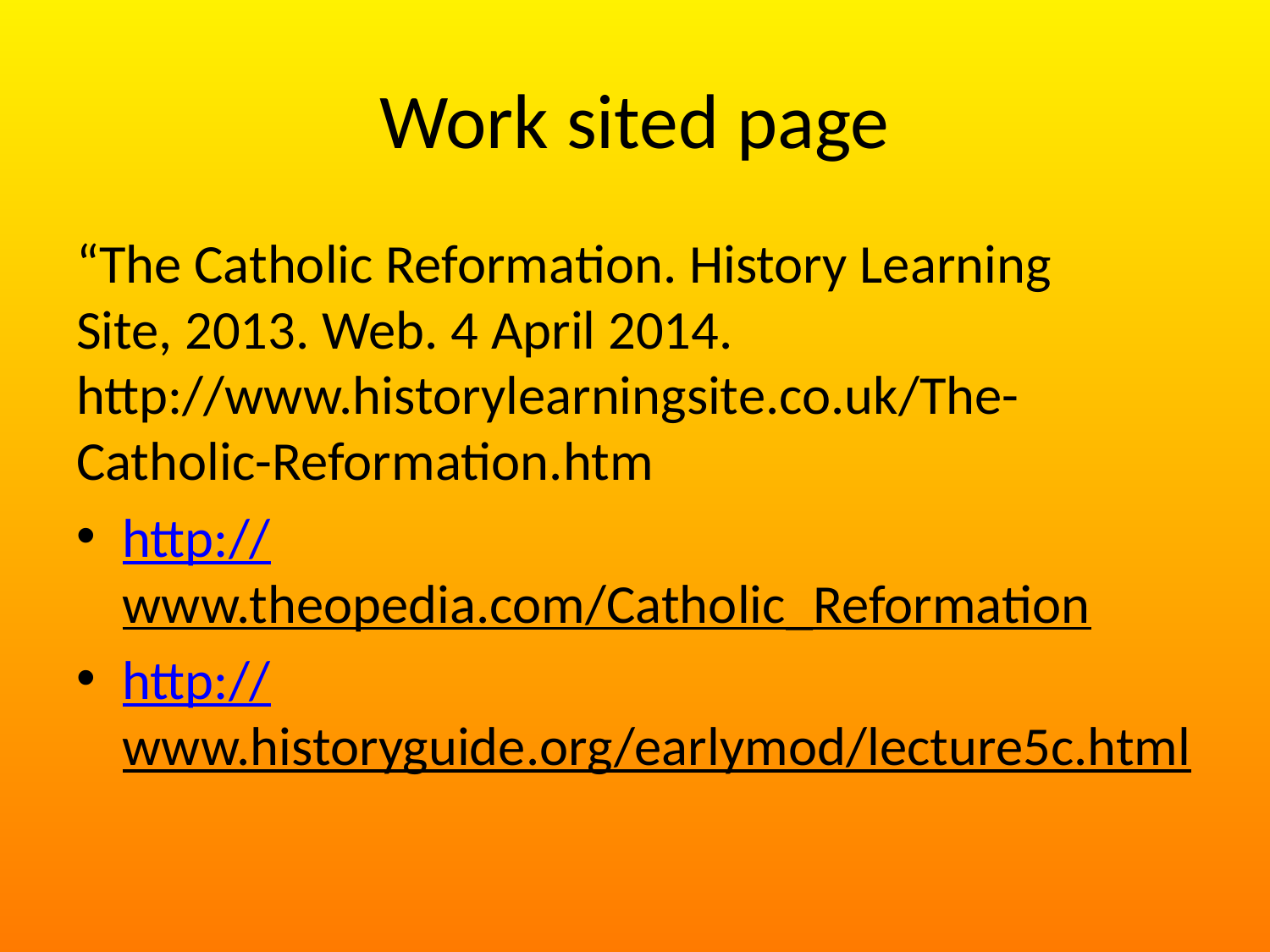

# Work sited page
“The Catholic Reformation. History Learning 	Site, 2013. Web. 4 April 2014. 	http://www.historylearningsite.co.uk/The-	Catholic-Reformation.htm
http://www.theopedia.com/Catholic_Reformation
http://www.historyguide.org/earlymod/lecture5c.html